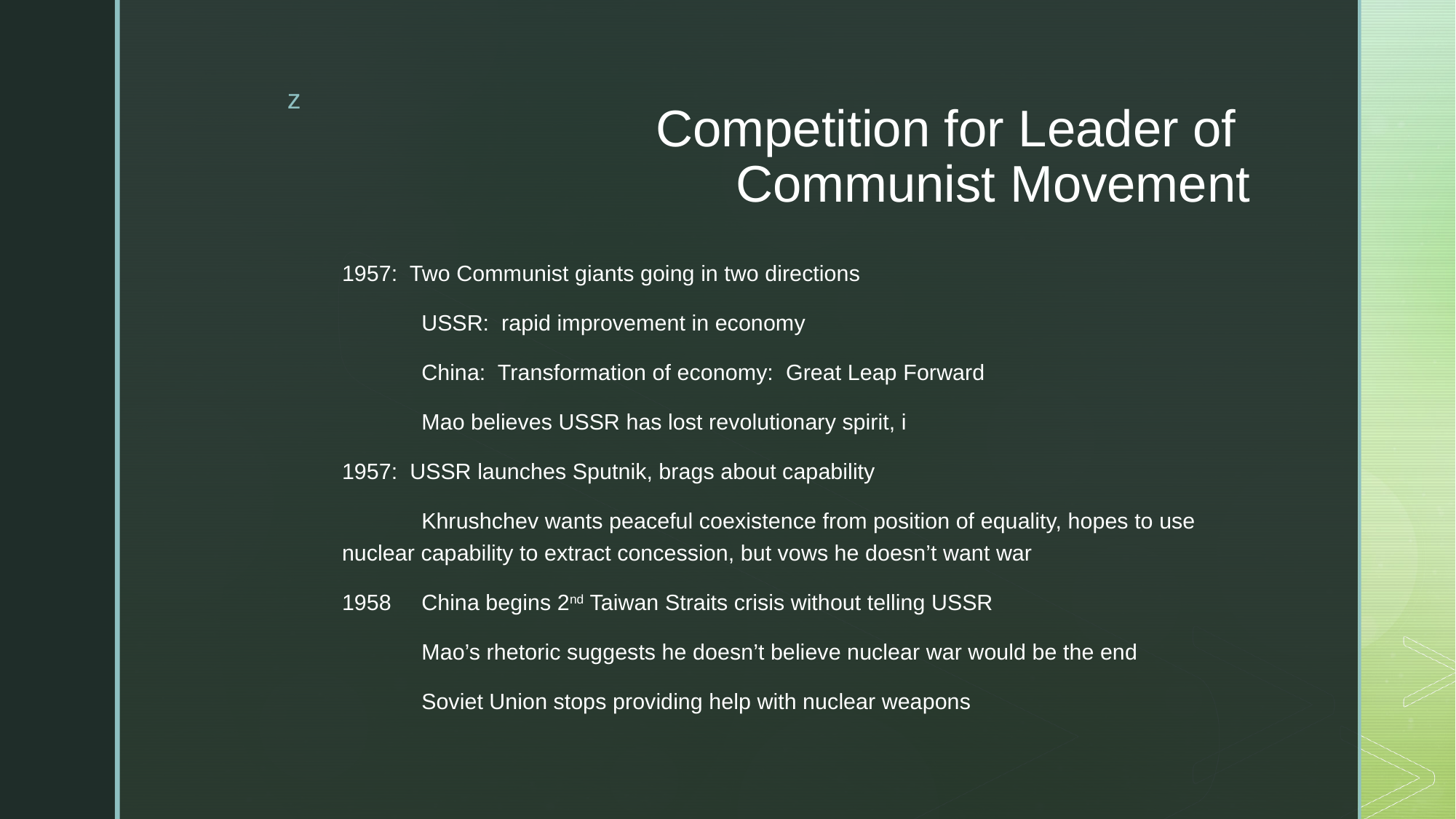

# Competition for Leader of Communist Movement
1957:  Two Communist giants going in two directions
	USSR:  rapid improvement in economy
	China:  Transformation of economy:  Great Leap Forward
		Mao believes USSR has lost revolutionary spirit, i
1957:  USSR launches Sputnik, brags about capability
	Khrushchev wants peaceful coexistence from position of equality, hopes to use nuclear capability to extract concession, but vows he doesn’t want war
1958	China begins 2nd Taiwan Straits crisis without telling USSR
	Mao’s rhetoric suggests he doesn’t believe nuclear war would be the end
	Soviet Union stops providing help with nuclear weapons